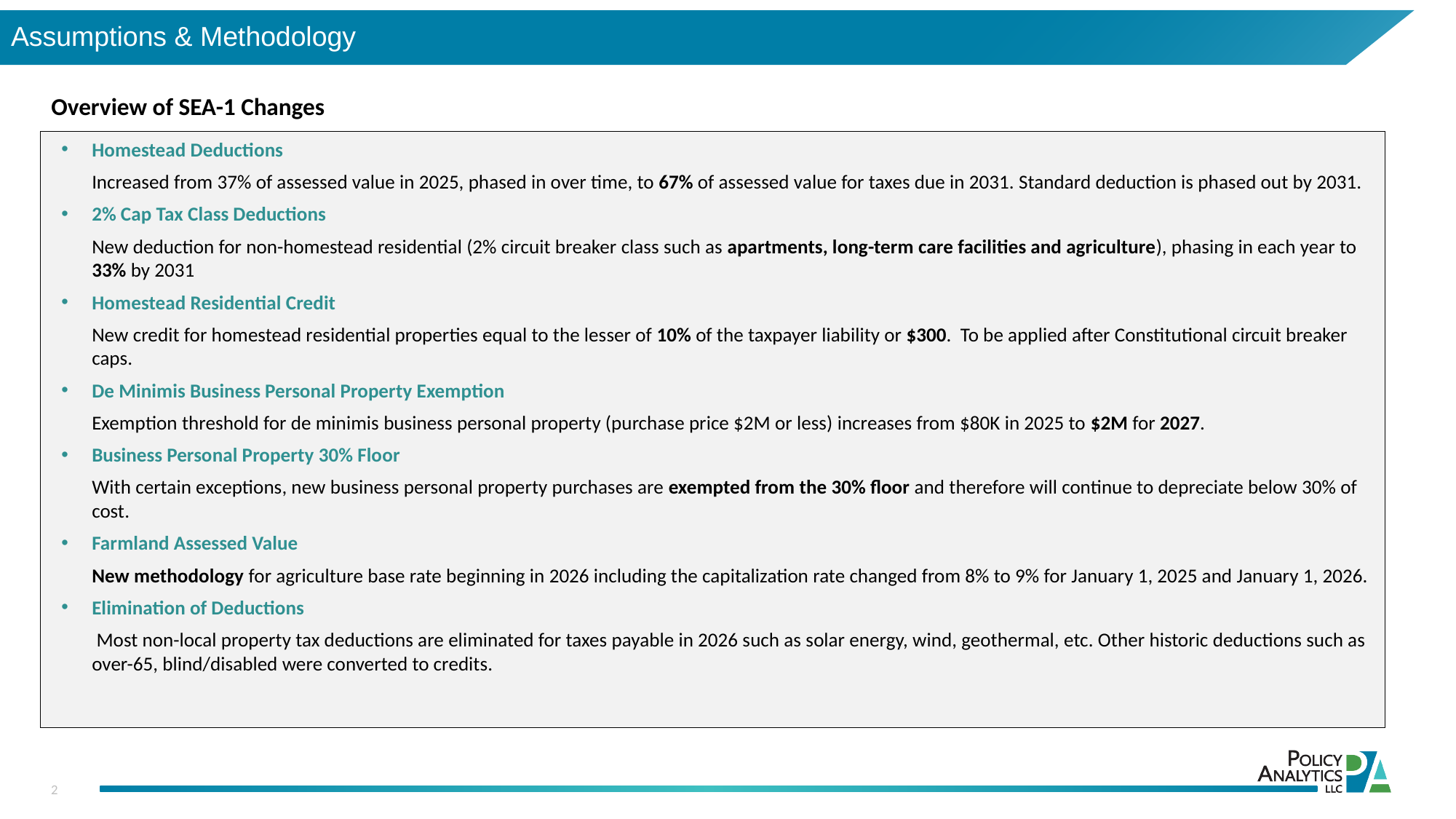

Assumptions & Methodology
Overview of SEA-1 Changes
Homestead Deductions
	Increased from 37% of assessed value in 2025, phased in over time, to 67% of assessed value for taxes due in 2031. Standard deduction is phased out by 2031.
2% Cap Tax Class Deductions
	New deduction for non-homestead residential (2% circuit breaker class such as apartments, long-term care facilities and agriculture), phasing in each year to 33% by 2031
Homestead Residential Credit
	New credit for homestead residential properties equal to the lesser of 10% of the taxpayer liability or $300.  To be applied after Constitutional circuit breaker caps.
De Minimis Business Personal Property Exemption
	Exemption threshold for de minimis business personal property (purchase price $2M or less) increases from $80K in 2025 to $2M for 2027.
Business Personal Property 30% Floor
	With certain exceptions, new business personal property purchases are exempted from the 30% floor and therefore will continue to depreciate below 30% of cost.
Farmland Assessed Value
	New methodology for agriculture base rate beginning in 2026 including the capitalization rate changed from 8% to 9% for January 1, 2025 and January 1, 2026.
Elimination of Deductions
	 Most non-local property tax deductions are eliminated for taxes payable in 2026 such as solar energy, wind, geothermal, etc. Other historic deductions such as over-65, blind/disabled were converted to credits.
2